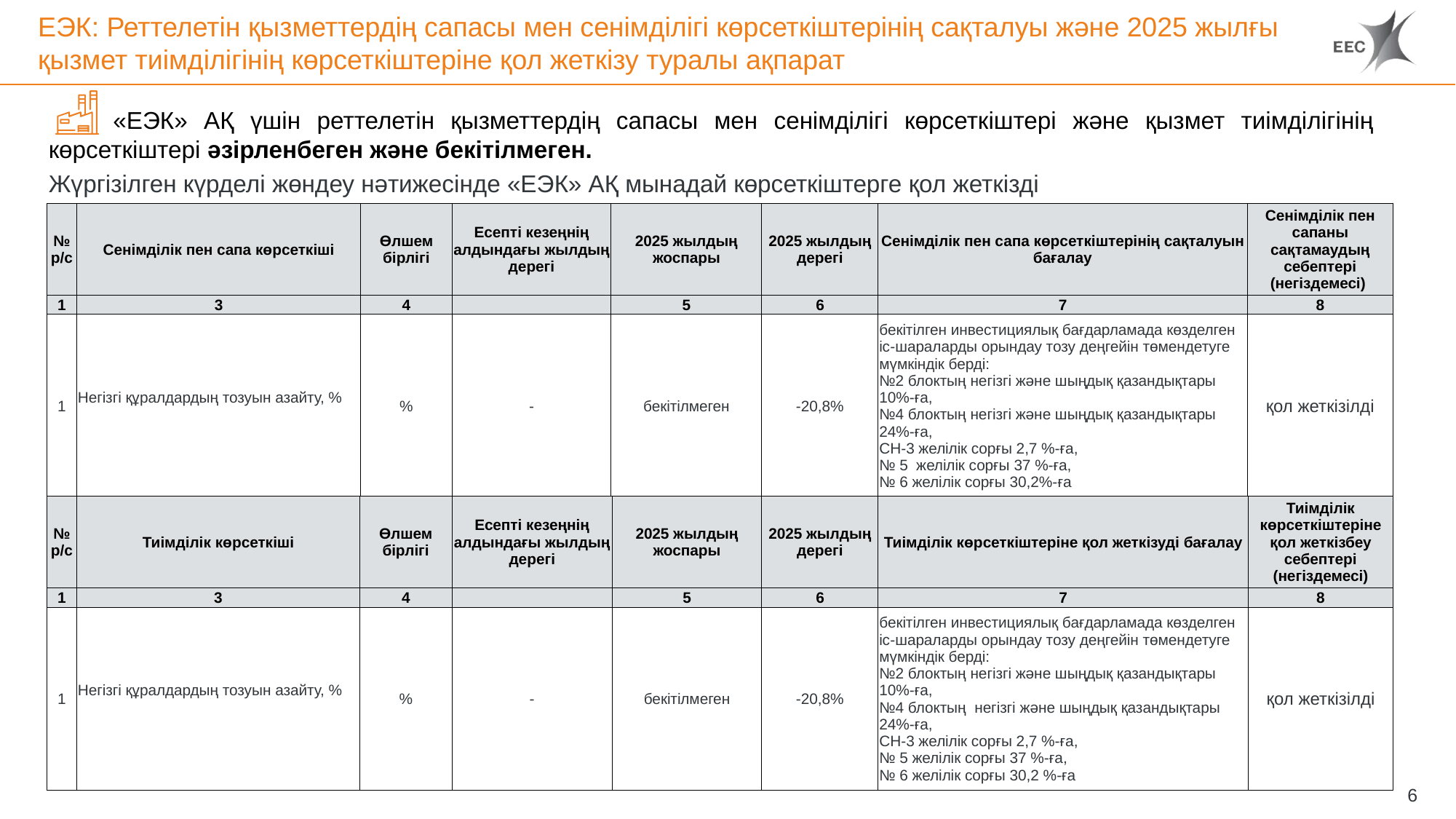

# ЕЭК: Реттелетін қызметтердің сапасы мен сенімділігі көрсеткіштерінің сақталуы және 2025 жылғы қызмет тиімділігінің көрсеткіштеріне қол жеткізу туралы ақпарат

«ЕЭК» АҚ үшін реттелетін қызметтердің сапасы мен сенімділігі көрсеткіштері және қызмет тиімділігінің көрсеткіштері әзірленбеген және бекітілмеген.
Жүргізілген күрделі жөндеу нәтижесінде «ЕЭК» АҚ мынадай көрсеткіштерге қол жеткізді
| № р/с | Сенімділік пен сапа көрсеткіші | Өлшем бірлігі | Есепті кезеңнің алдындағы жылдың дерегі | 2025 жылдың жоспары | 2025 жылдың дерегі | Сенімділік пен сапа көрсеткіштерінің сақталуын бағалау | Сенімділік пен сапаны сақтамаудың себептері (негіздемесі) |
| --- | --- | --- | --- | --- | --- | --- | --- |
| 1 | 3 | 4 |  | 5 | 6 | 7 | 8 |
| 1 | Негізгі құралдардың тозуын азайту, % | % | - | бекітілмеген | -20,8% | бекітілген инвестициялық бағдарламада көзделген іс-шараларды орындау тозу деңгейін төмендетуге мүмкіндік берді: №2 блоктың негізгі және шыңдық қазандықтары 10%-ға, №4 блоктың негізгі және шыңдық қазандықтары 24%-ға, СН-3 желілік сорғы 2,7 %-ға, № 5 желілік сорғы 37 %-ға, № 6 желілік сорғы 30,2%-ға | қол жеткізілді |
| № р/с | Тиімділік көрсеткіші | Өлшем бірлігі | Есепті кезеңнің алдындағы жылдың дерегі | 2025 жылдың жоспары | 2025 жылдың дерегі | Тиімділік көрсеткіштеріне қол жеткізуді бағалау | Тиімділік көрсеткіштеріне қол жеткізбеу себептері (негіздемесі) |
| --- | --- | --- | --- | --- | --- | --- | --- |
| 1 | 3 | 4 |  | 5 | 6 | 7 | 8 |
| 1 | Негізгі құралдардың тозуын азайту, % | % | - | бекітілмеген | -20,8% | бекітілген инвестициялық бағдарламада көзделген іс-шараларды орындау тозу деңгейін төмендетуге мүмкіндік берді: №2 блоктың негізгі және шыңдық қазандықтары 10%-ға, №4 блоктың негізгі және шыңдық қазандықтары 24%-ға, СН-3 желілік сорғы 2,7 %-ға, № 5 желілік сорғы 37 %-ға, № 6 желілік сорғы 30,2 %-ға | қол жеткізілді |